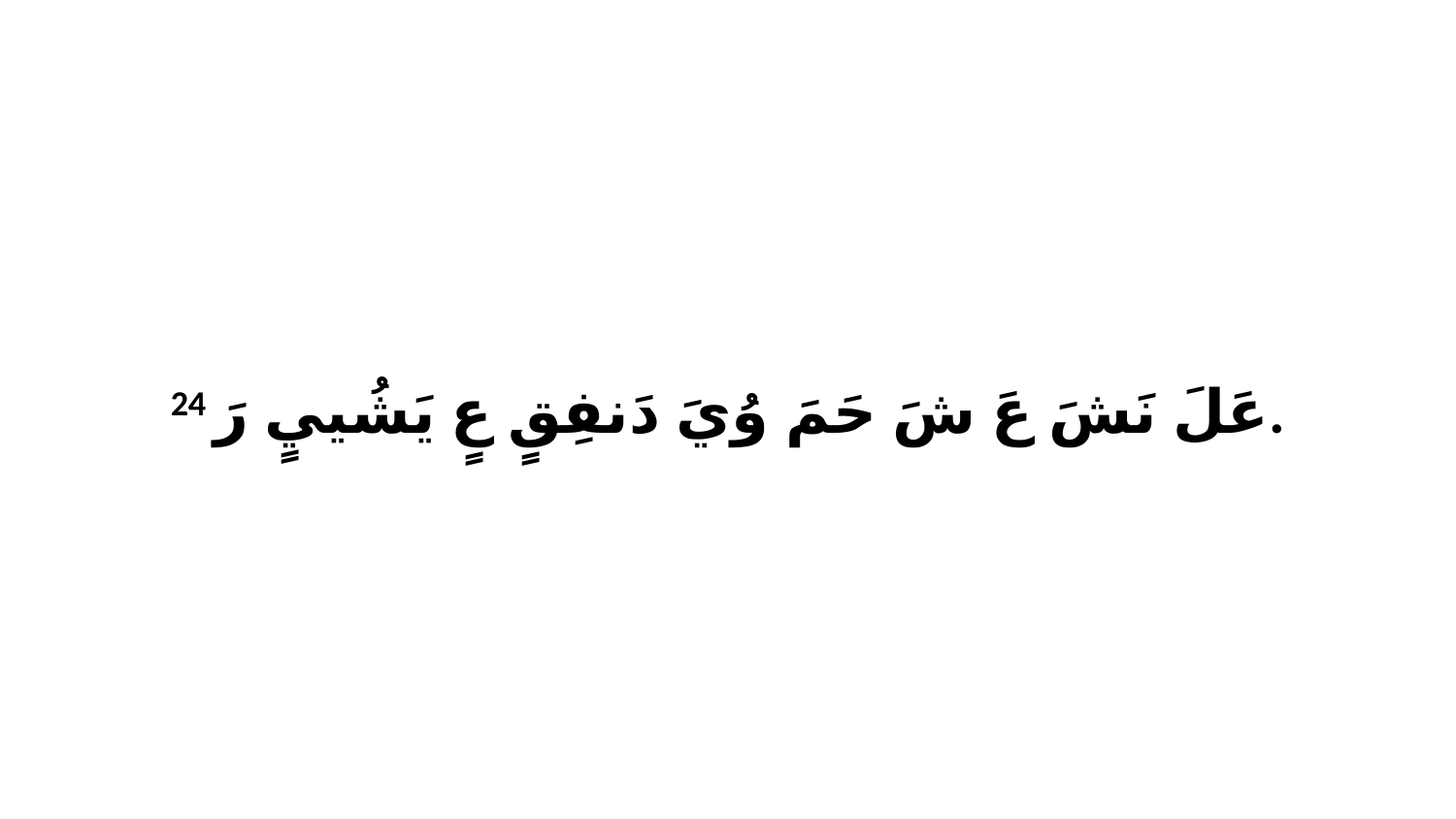

24 عَلَ نَشَ عَ شَ حَمَ وُيَ دَنفِقٍ عٍ يَشُييٍ رَ.